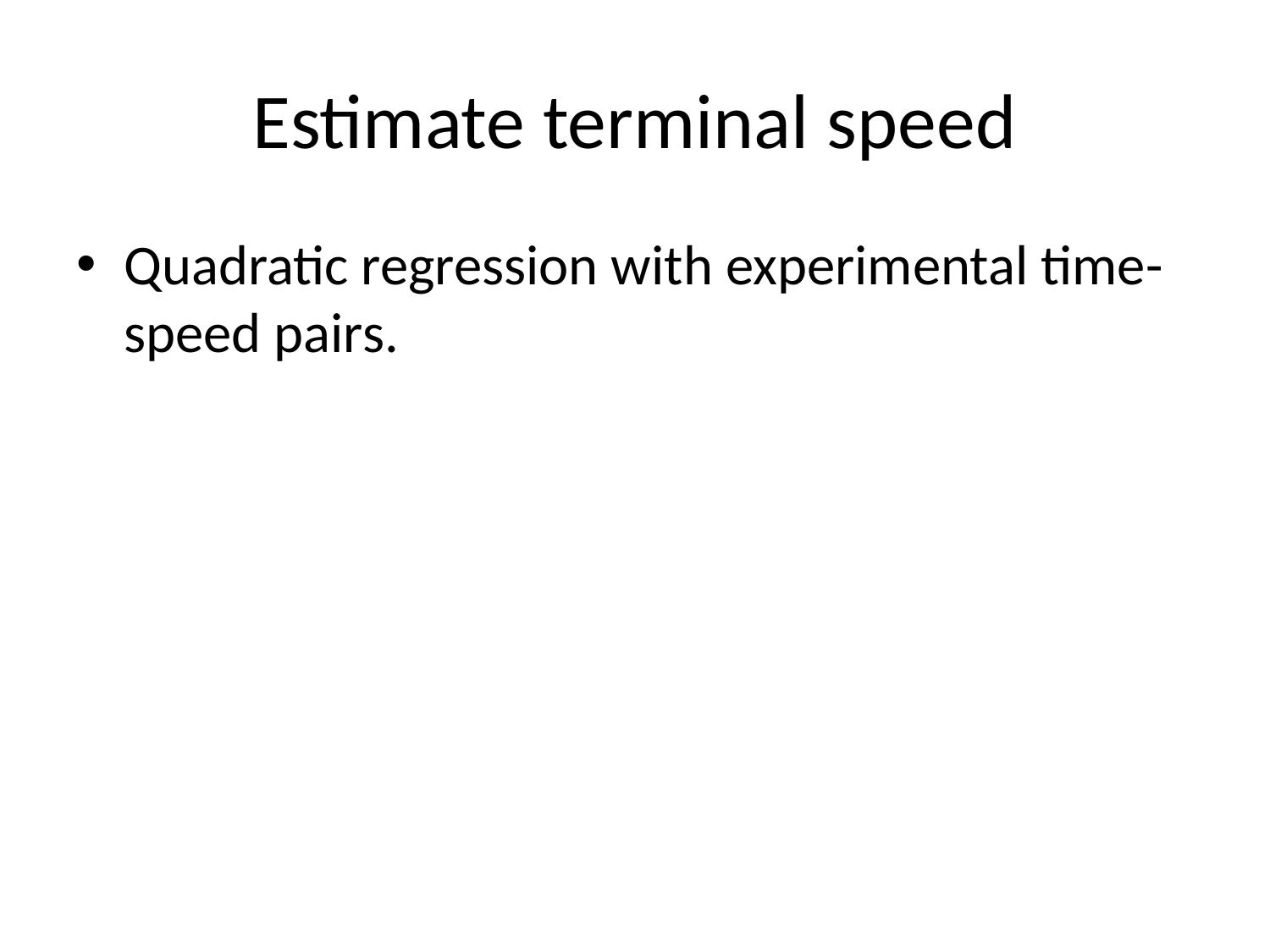

# Estimate terminal speed
Quadratic regression with experimental time-speed pairs.